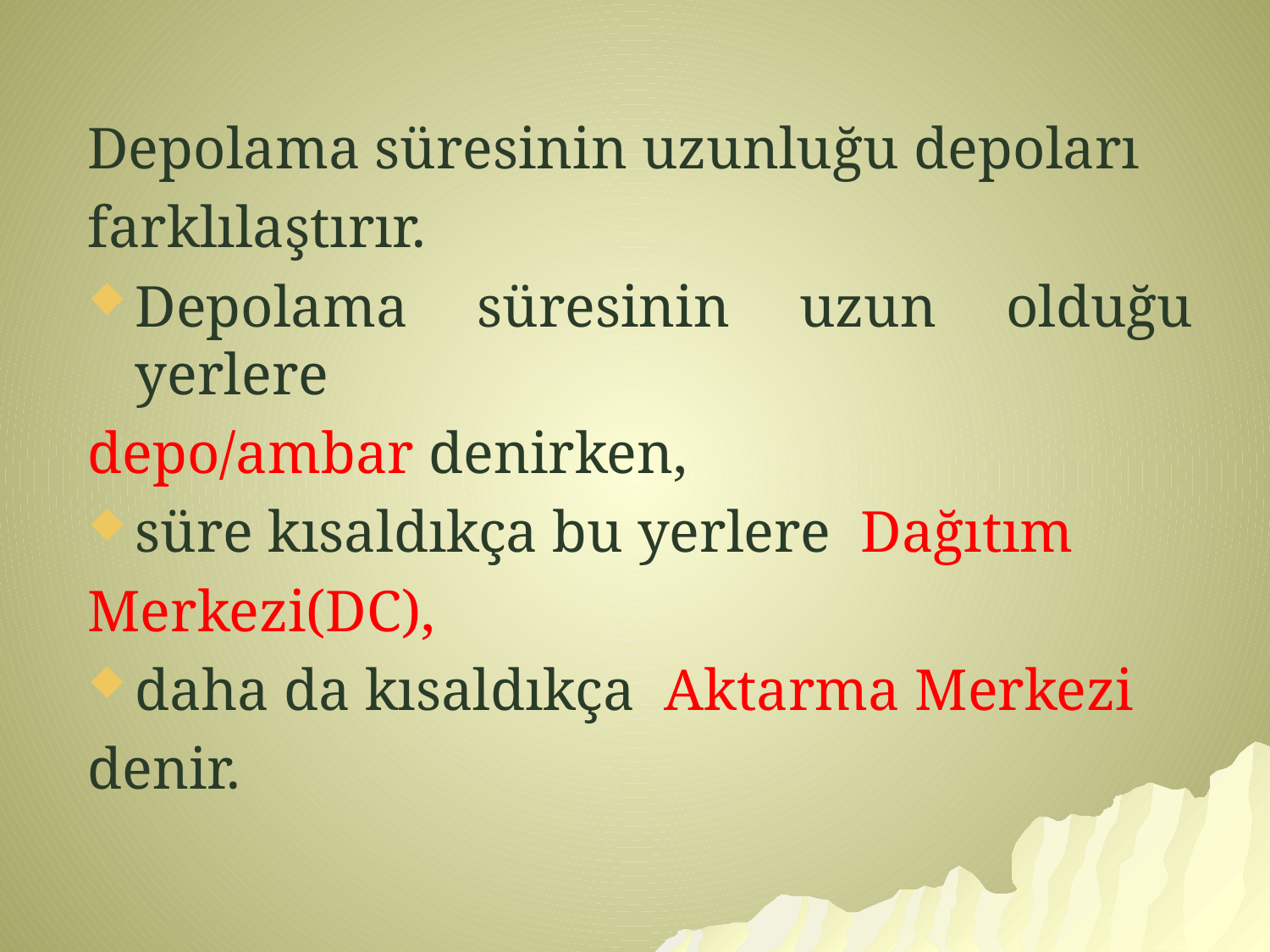

Depolama süresinin uzunluğu depoları
farklılaştırır.
Depolama süresinin uzun olduğu yerlere
depo/ambar denirken,
süre kısaldıkça bu yerlere  Dağıtım
Merkezi(DC),
daha da kısaldıkça  Aktarma Merkezi
denir.